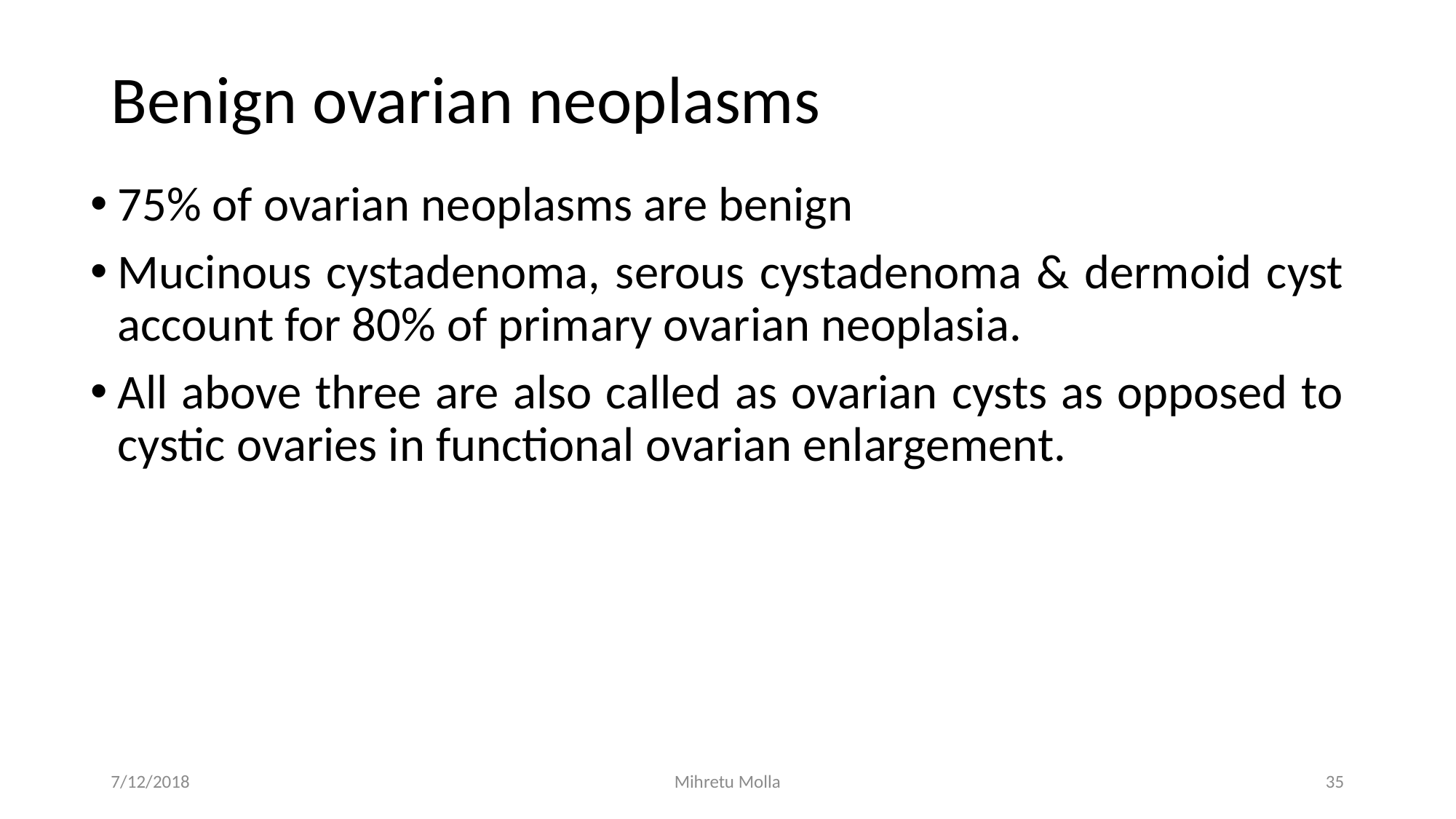

# Benign ovarian neoplasms
75% of ovarian neoplasms are benign
Mucinous cystadenoma, serous cystadenoma & dermoid cyst account for 80% of primary ovarian neoplasia.
All above three are also called as ovarian cysts as opposed to cystic ovaries in functional ovarian enlargement.
7/12/2018
Mihretu Molla
35